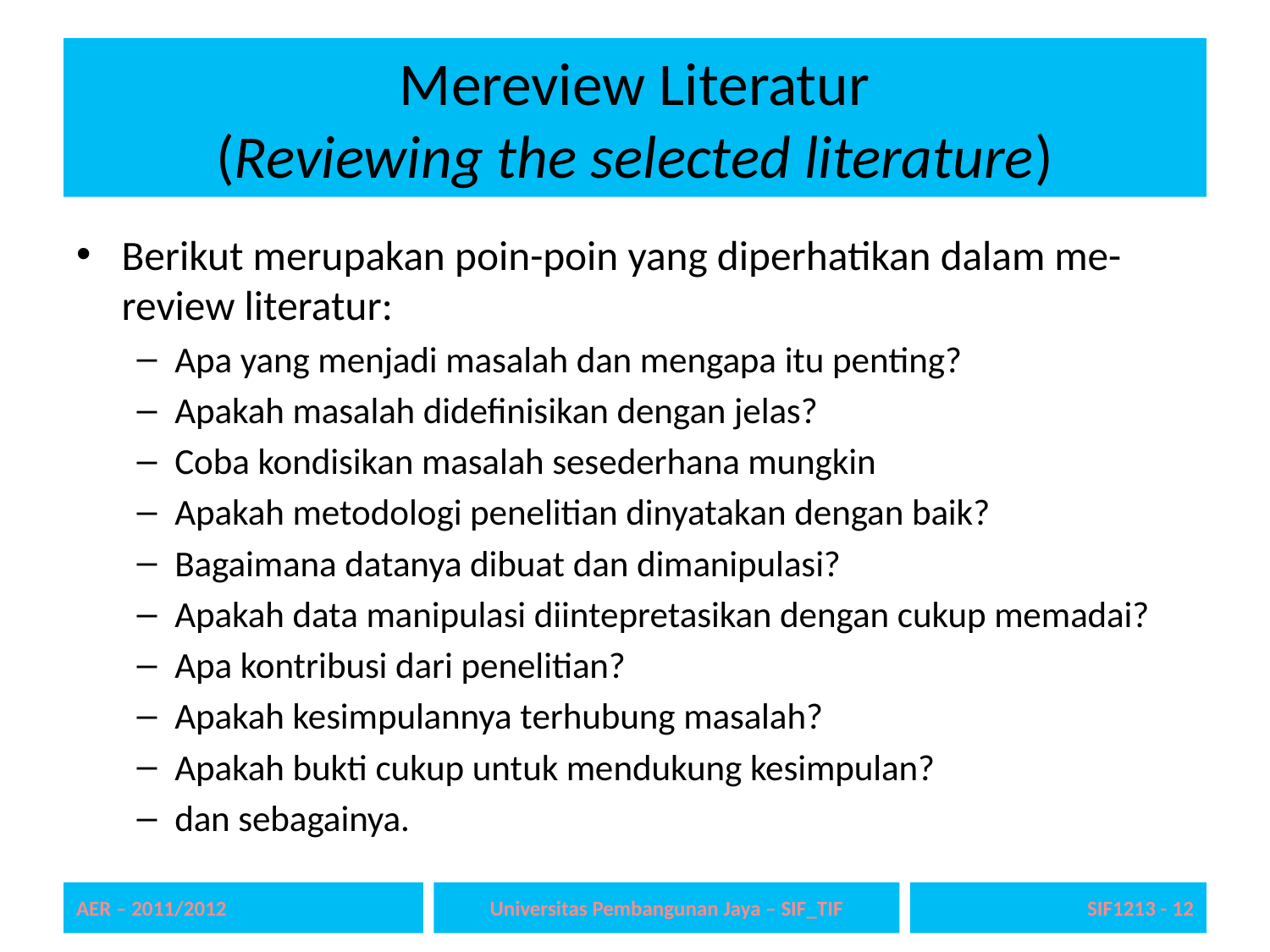

# Mereview Literatur (Reviewing the selected literature)
Berikut merupakan poin-poin yang diperhatikan dalam me-review literatur:
Apa yang menjadi masalah dan mengapa itu penting?
Apakah masalah didefinisikan dengan jelas?
Coba kondisikan masalah sesederhana mungkin
Apakah metodologi penelitian dinyatakan dengan baik?
Bagaimana datanya dibuat dan dimanipulasi?
Apakah data manipulasi diintepretasikan dengan cukup memadai?
Apa kontribusi dari penelitian?
Apakah kesimpulannya terhubung masalah?
Apakah bukti cukup untuk mendukung kesimpulan?
dan sebagainya.
AER – 2011/2012
Universitas Pembangunan Jaya – SIF_TIF
SIF1213 - 12